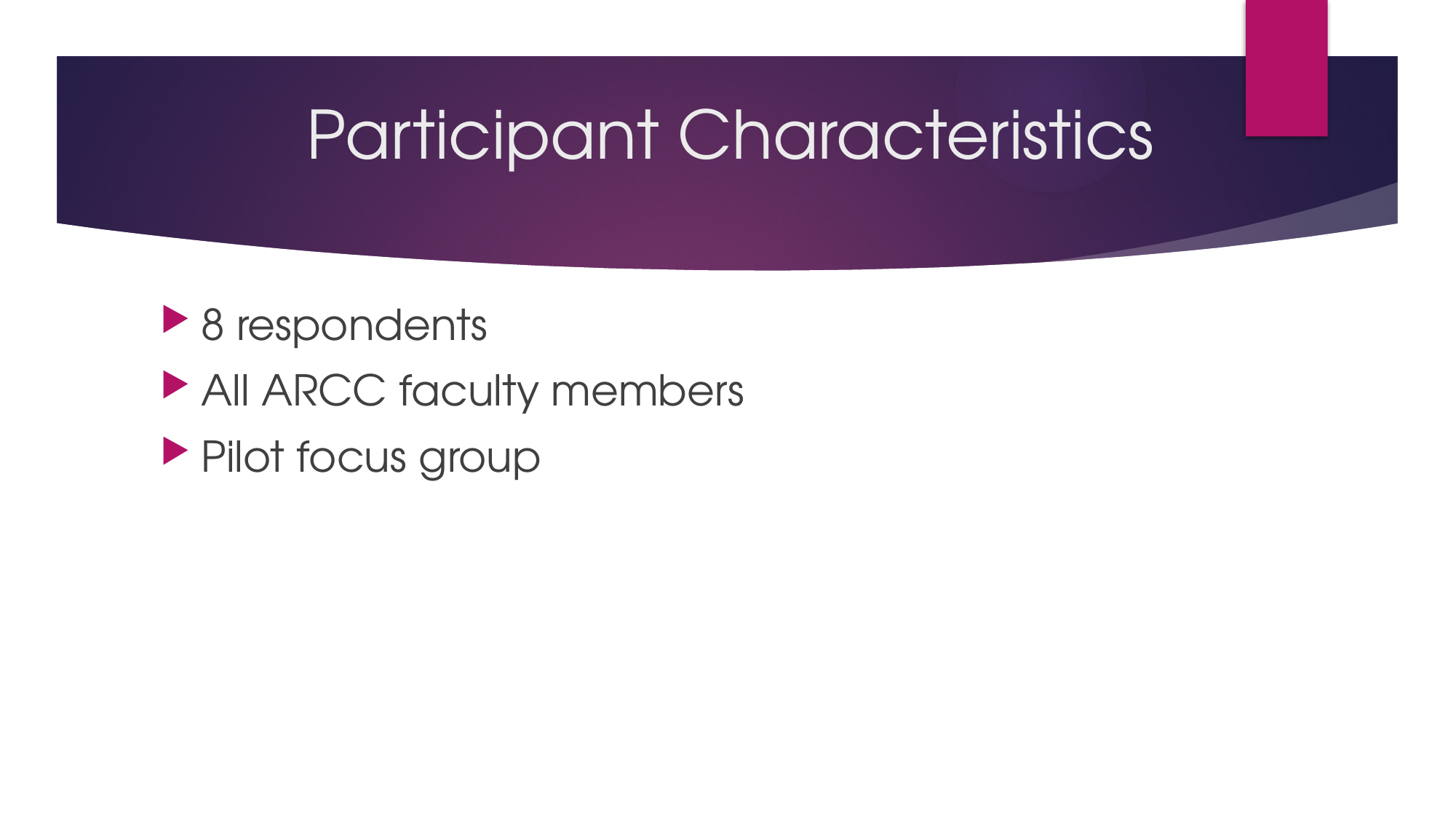

# Participant Characteristics
8 respondents
All ARCC faculty members
Pilot focus group